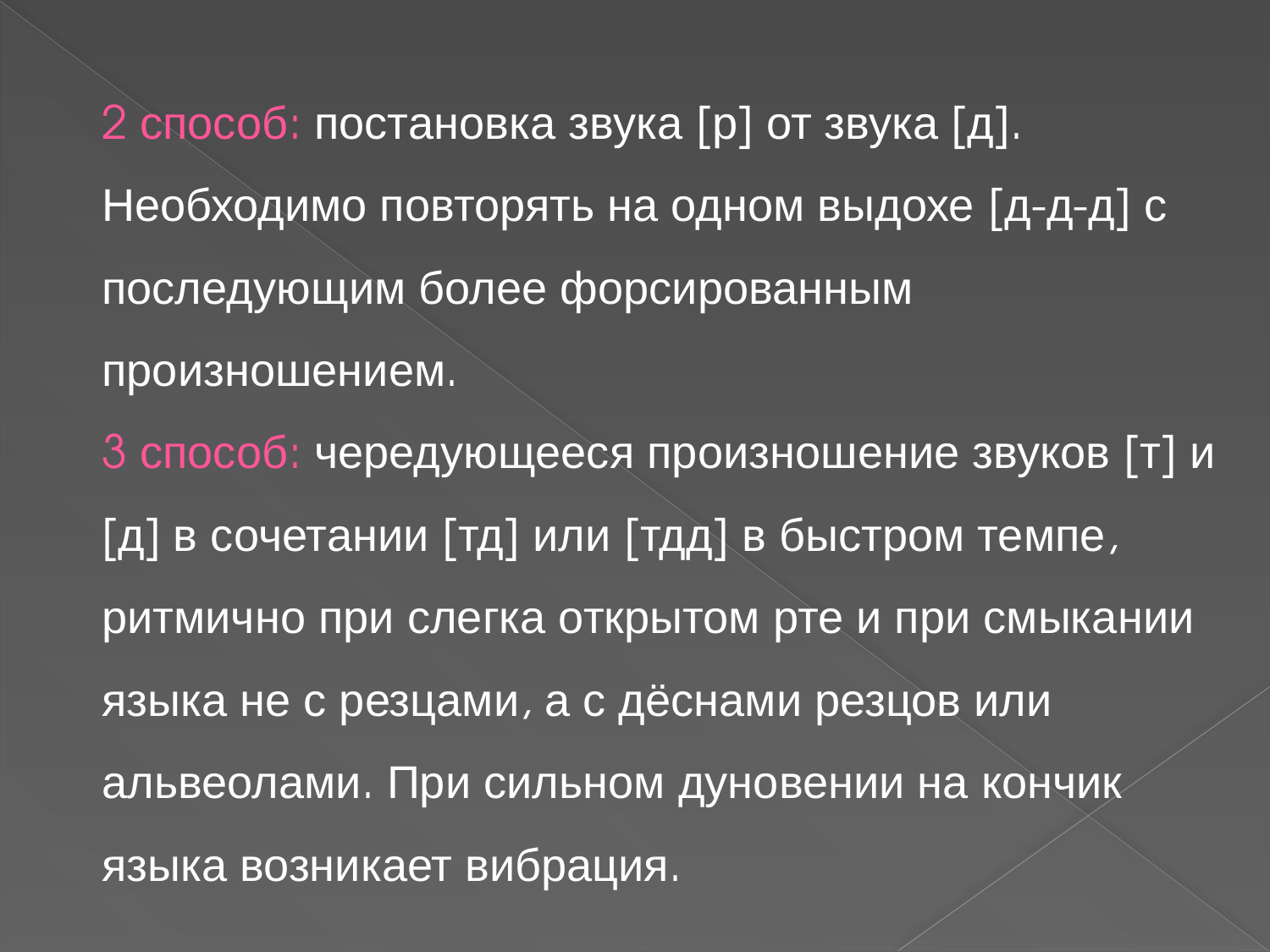

2 способ: постановка звука [р] от звука [д].
Необходимо повторять на одном выдохе [д-д-д] с последующим более форсированным произношением.
3 способ: чередующееся произношение звуков [т] и [д] в сочетании [тд] или [тдд] в быстром темпе, ритмично при слегка открытом рте и при смыкании языка не с резцами, а с дёснами резцов или альвеолами. При сильном дуновении на кончик языка возникает вибрация.